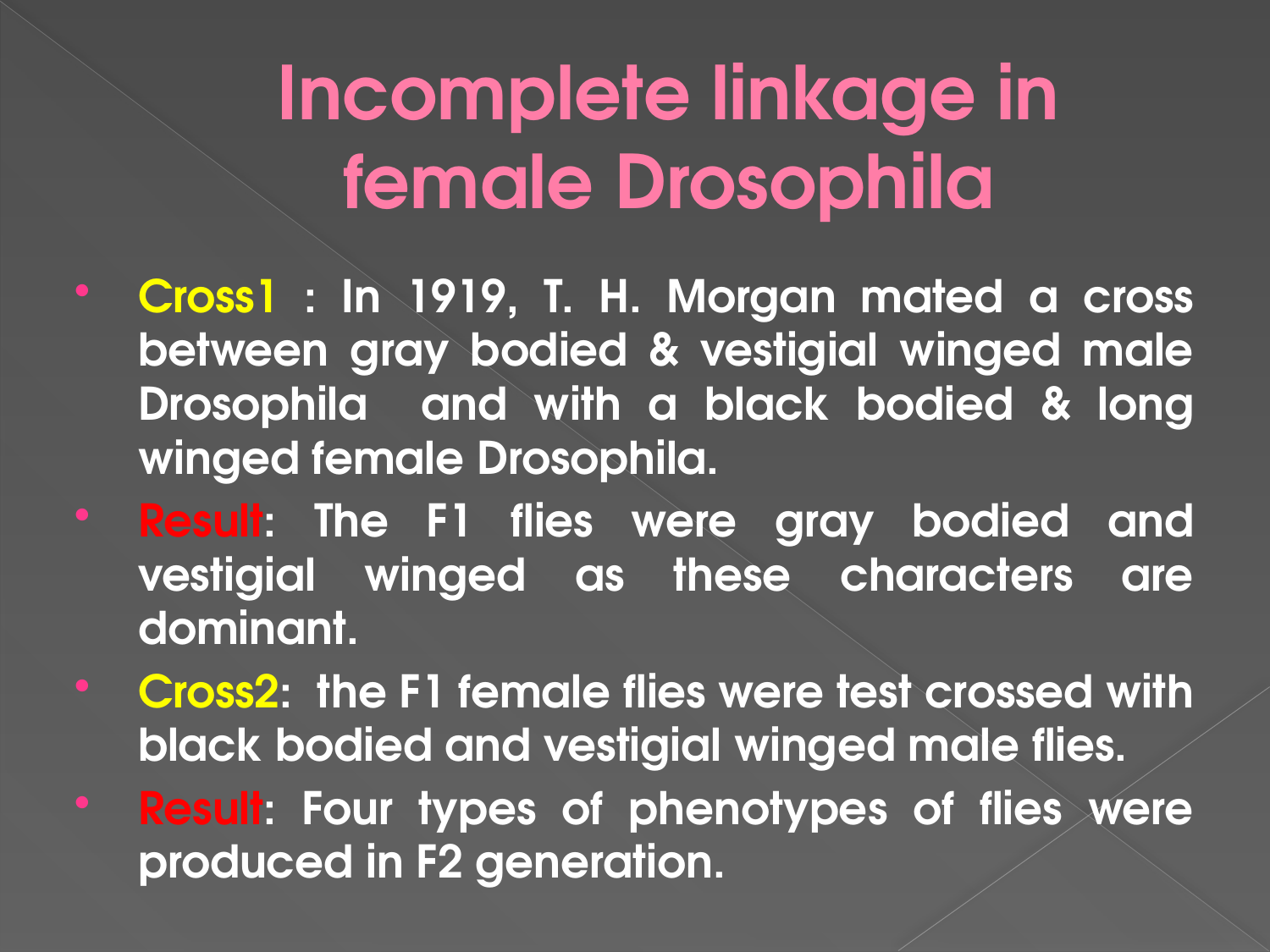

# Incomplete linkage in female Drosophila
Cross1 : In 1919, T. H. Morgan mated a cross between gray bodied & vestigial winged male Drosophila  and with a black bodied & long winged female Drosophila.
Result: The F1 flies were gray bodied and vestigial winged as these characters are dominant.
Cross2:  the F1 female flies were test crossed with black bodied and vestigial winged male flies.
Result: Four types of phenotypes of flies were produced in F2 generation.